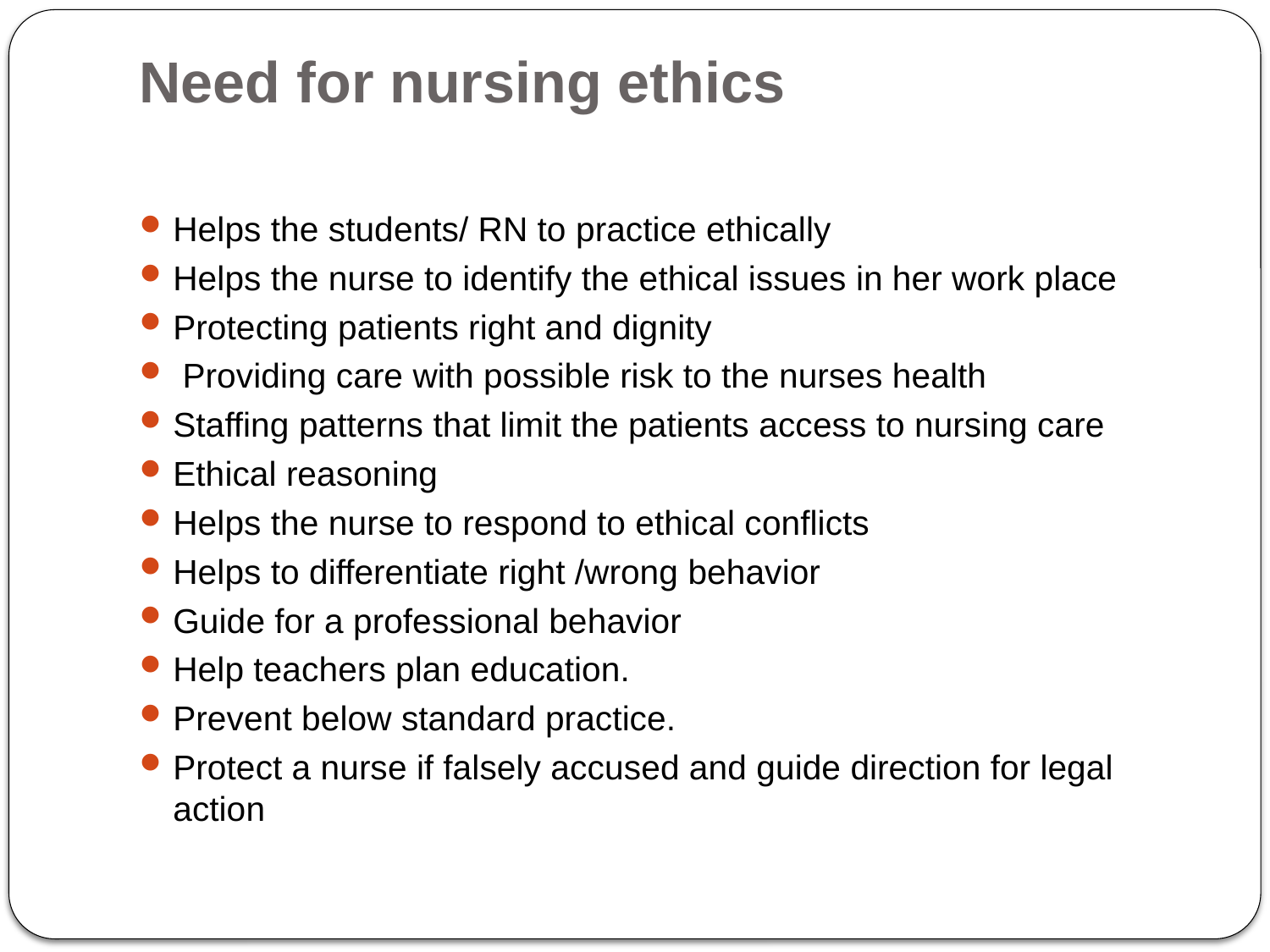

# Need for nursing ethics
Helps the students/ RN to practice ethically
Helps the nurse to identify the ethical issues in her work place
Protecting patients right and dignity
 Providing care with possible risk to the nurses health
Staffing patterns that limit the patients access to nursing care
Ethical reasoning
Helps the nurse to respond to ethical conflicts
Helps to differentiate right /wrong behavior
Guide for a professional behavior
Help teachers plan education.
Prevent below standard practice.
Protect a nurse if falsely accused and guide direction for legal action